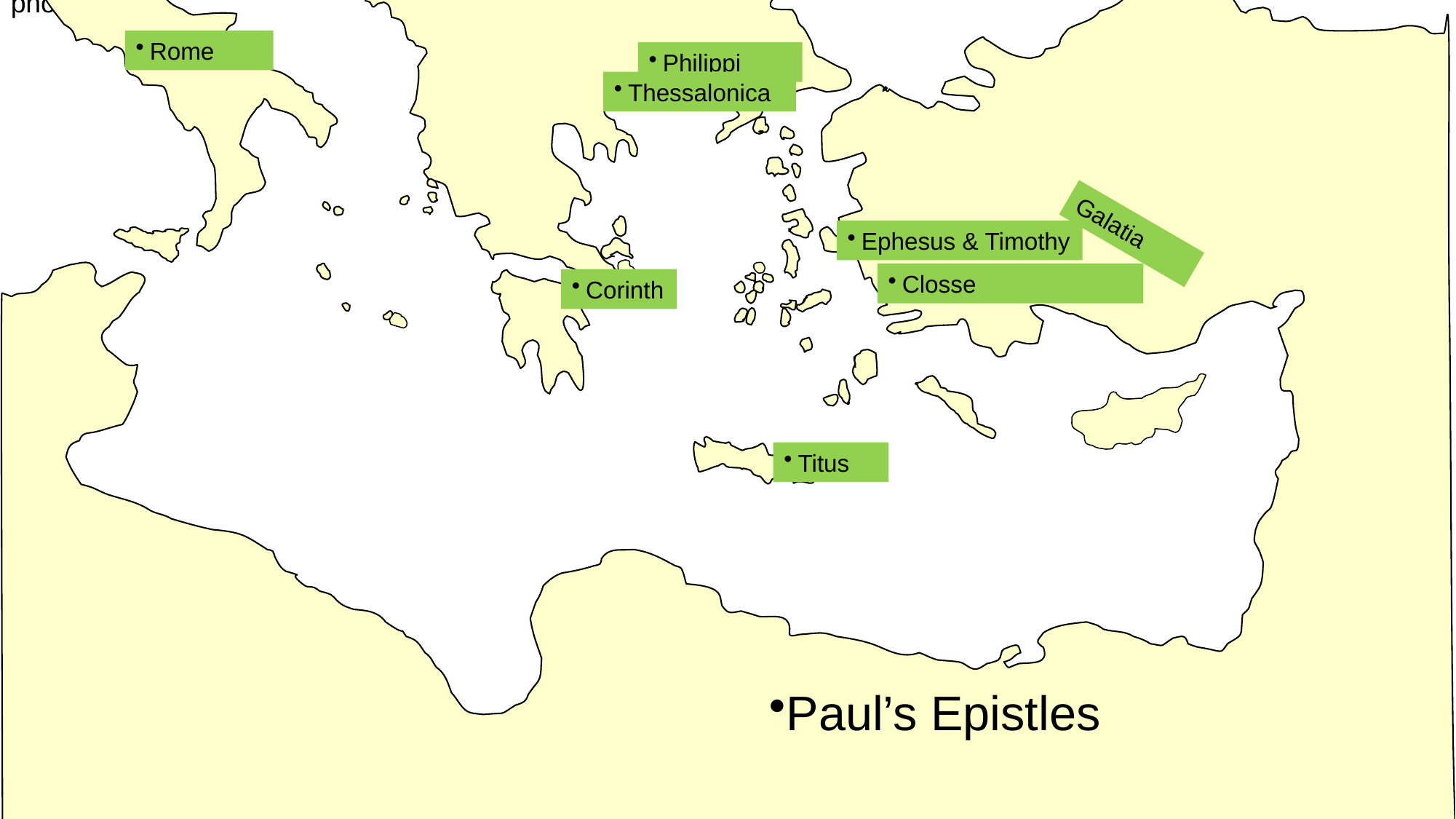

pho
Rome
Philippi
Thessalonica

Galatia

Ephesus & Timothy

Closse
Corinth

Titus
Paul’s Epistles